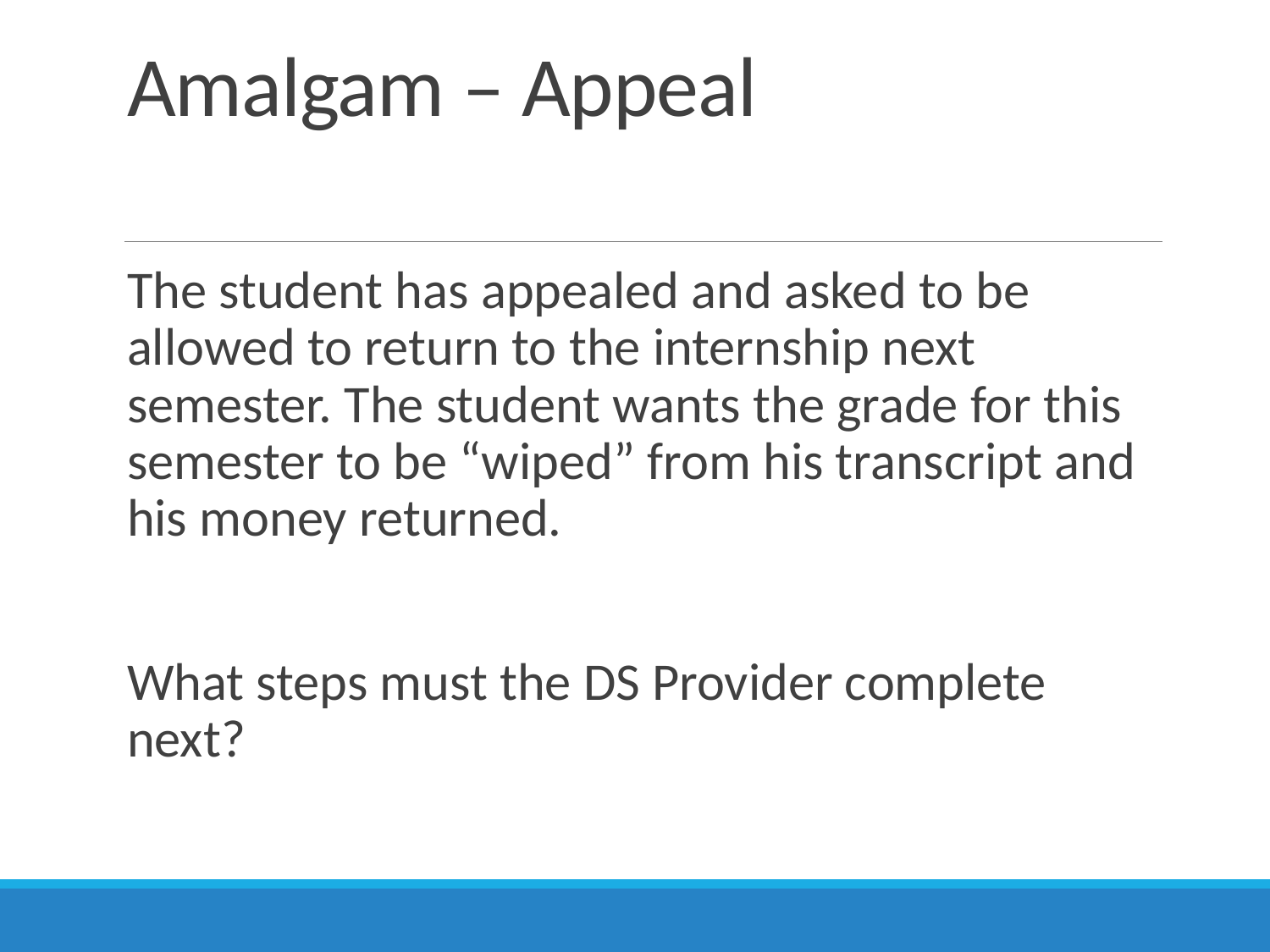

# Amalgam – Appeal
The student has appealed and asked to be allowed to return to the internship next semester. The student wants the grade for this semester to be “wiped” from his transcript and his money returned.

What steps must the DS Provider complete next?